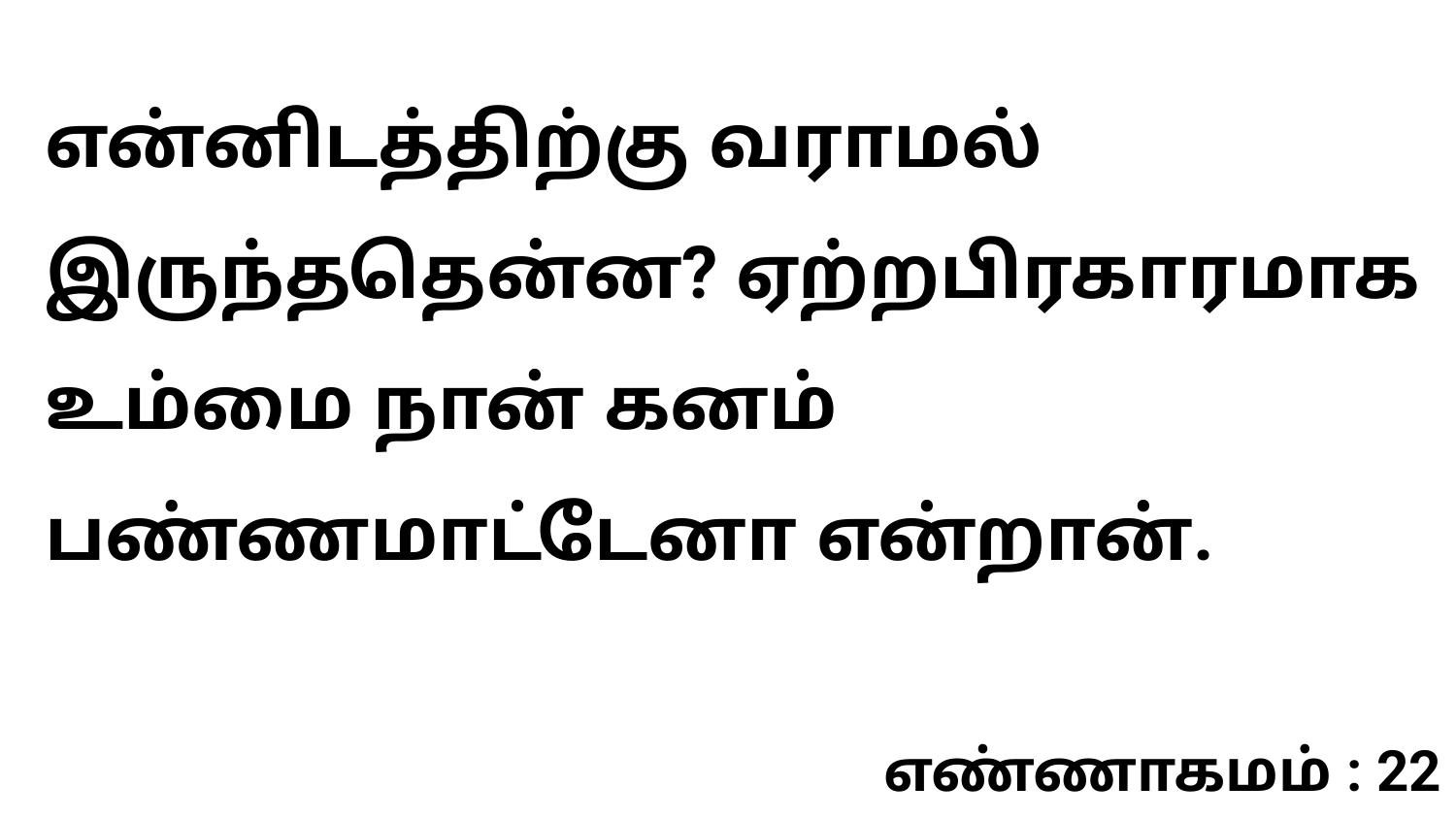

என்னிடத்திற்கு வராமல் இருந்ததென்ன? ஏற்றபிரகாரமாக உம்மை நான் கனம் பண்ணமாட்டேனா என்றான்.
எண்ணாகமம் : 22